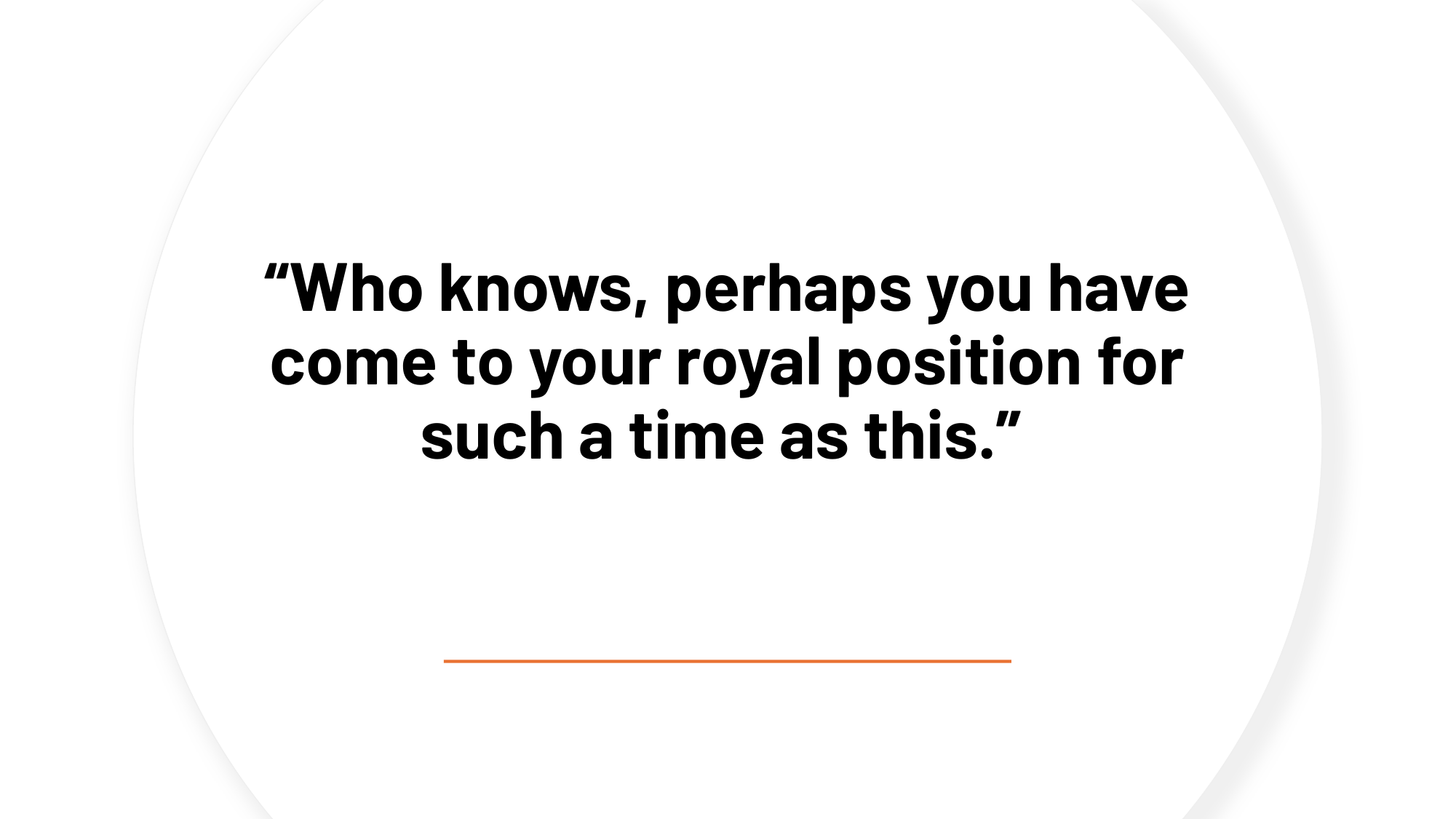

# “Who knows, perhaps you have come to your royal position for such a time as this.”